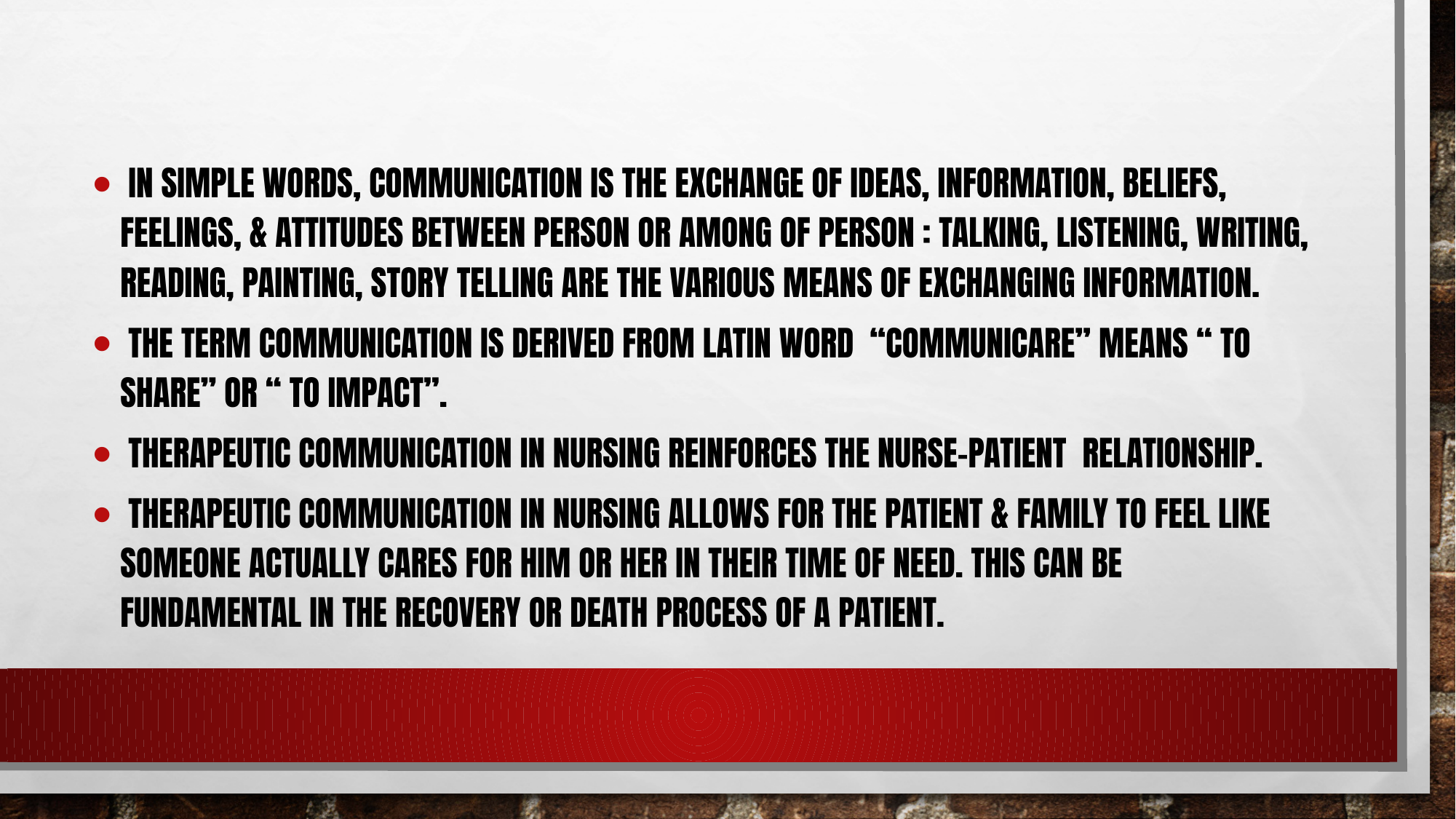

In simple words, communication is the exchange of ideas, information, beliefs, feelings, & attitudes between person or among of person : talking, listening, writing, reading, painting, story telling are the various means of exchanging information.
 The term communication is derived from Latin word  “Communicare” Means “ To share” Or “ To impact”.
 therapeutic communication in nursing reinforces the nurse-patient  relationship.
 Therapeutic communication in nursing allows for the patient & family to feel like someone actually cares for him or her in their time of need. This can be fundamental in the recovery or death process of a patient.